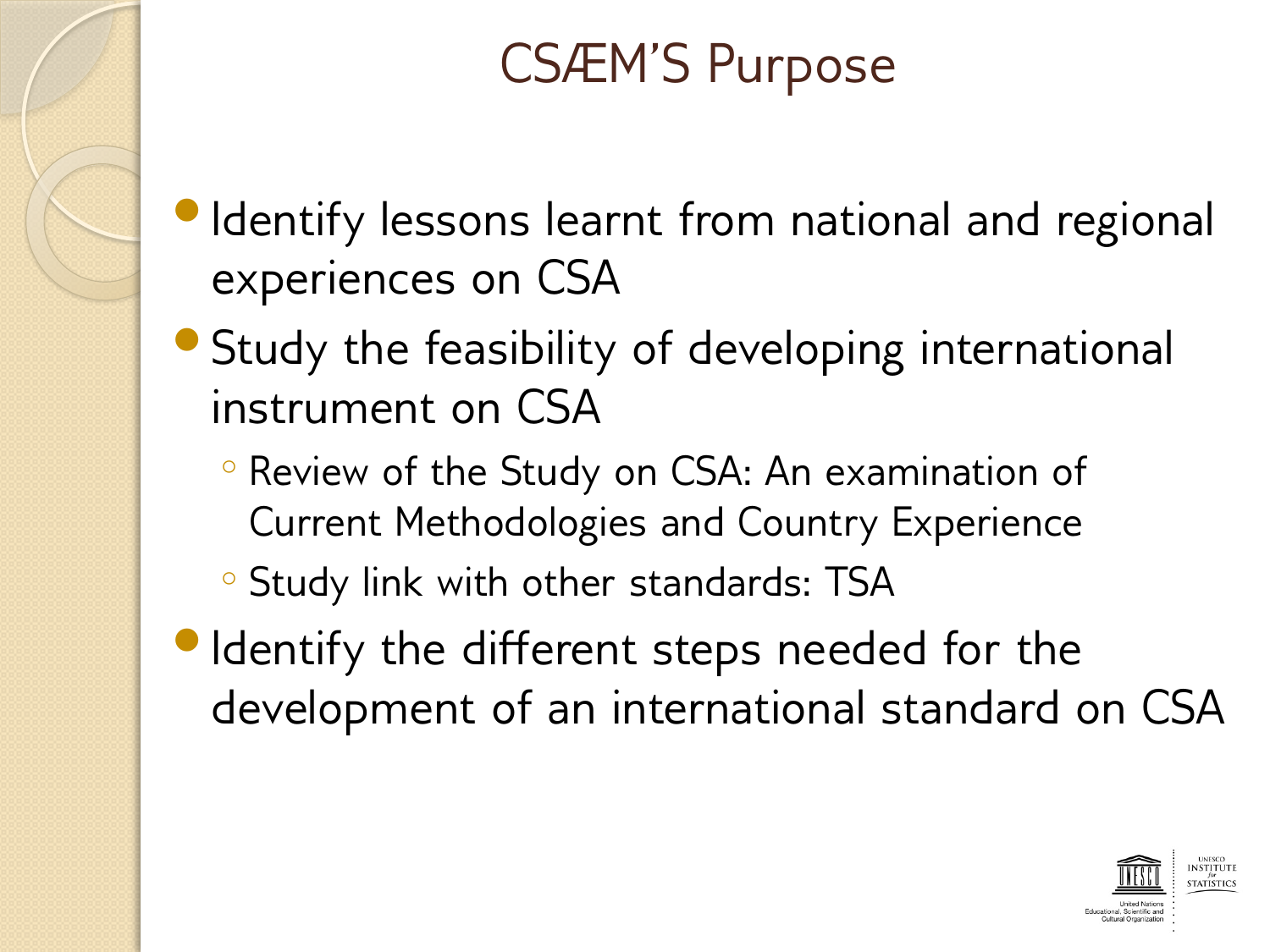

# CSAEM’S Purpose
Identify lessons learnt from national and regional experiences on CSA
Study the feasibility of developing international instrument on CSA
Review of the Study on CSA: An examination of Current Methodologies and Country Experience
Study link with other standards: TSA
Identify the different steps needed for the development of an international standard on CSA